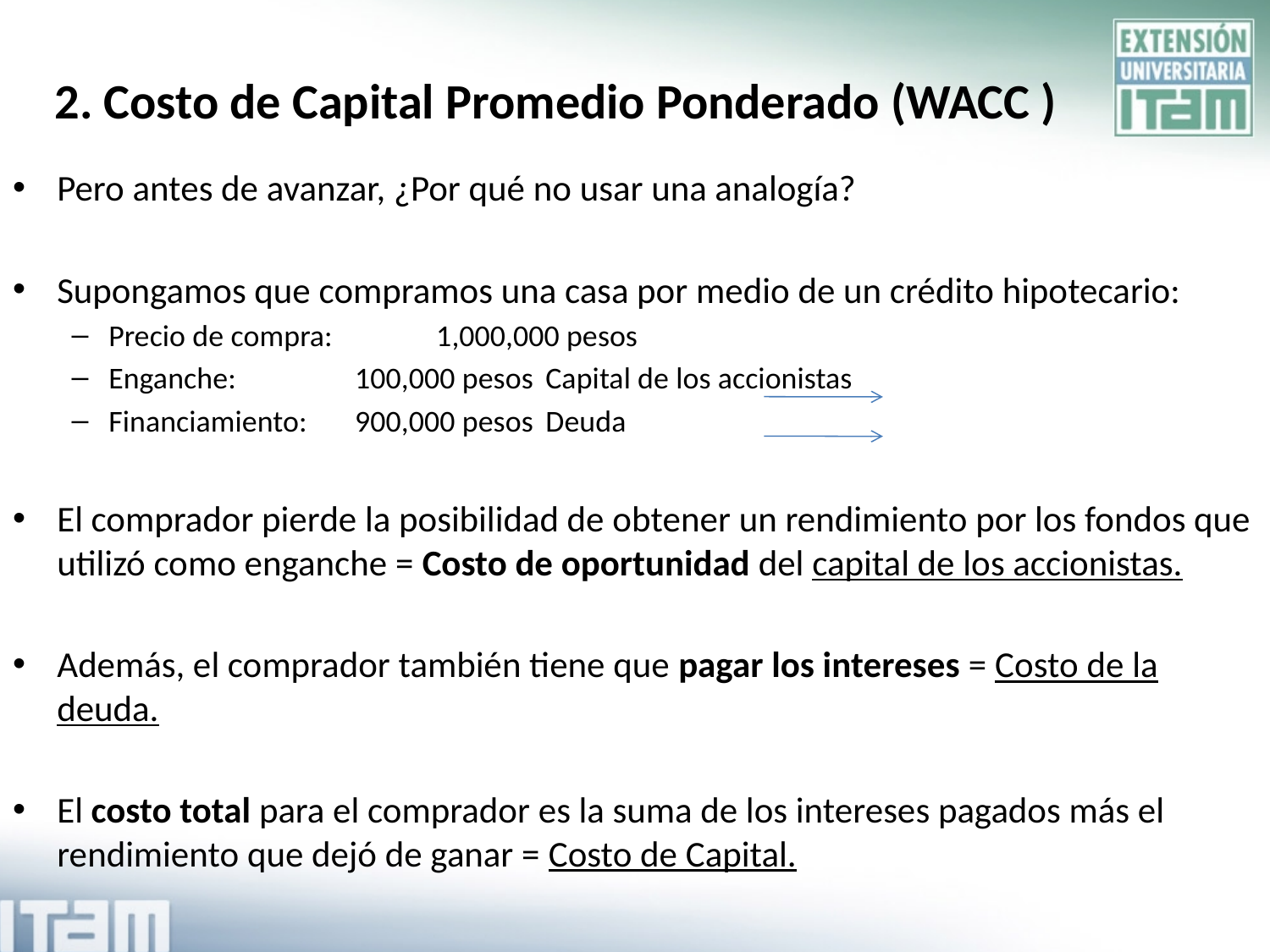

# 2. Costo de Capital Promedio Ponderado (WACC )
Pero antes de avanzar, ¿Por qué no usar una analogía?

Supongamos que compramos una casa por medio de un crédito hipotecario:
Precio de compra:		1,000,000 pesos
Enganche:			    100,000 pesos		Capital de los accionistas
Financiamiento:		    900,000 pesos		Deuda

El comprador pierde la posibilidad de obtener un rendimiento por los fondos que utilizó como enganche = Costo de oportunidad del capital de los accionistas.

Además, el comprador también tiene que pagar los intereses = Costo de la deuda.

El costo total para el comprador es la suma de los intereses pagados más el rendimiento que dejó de ganar = Costo de Capital.